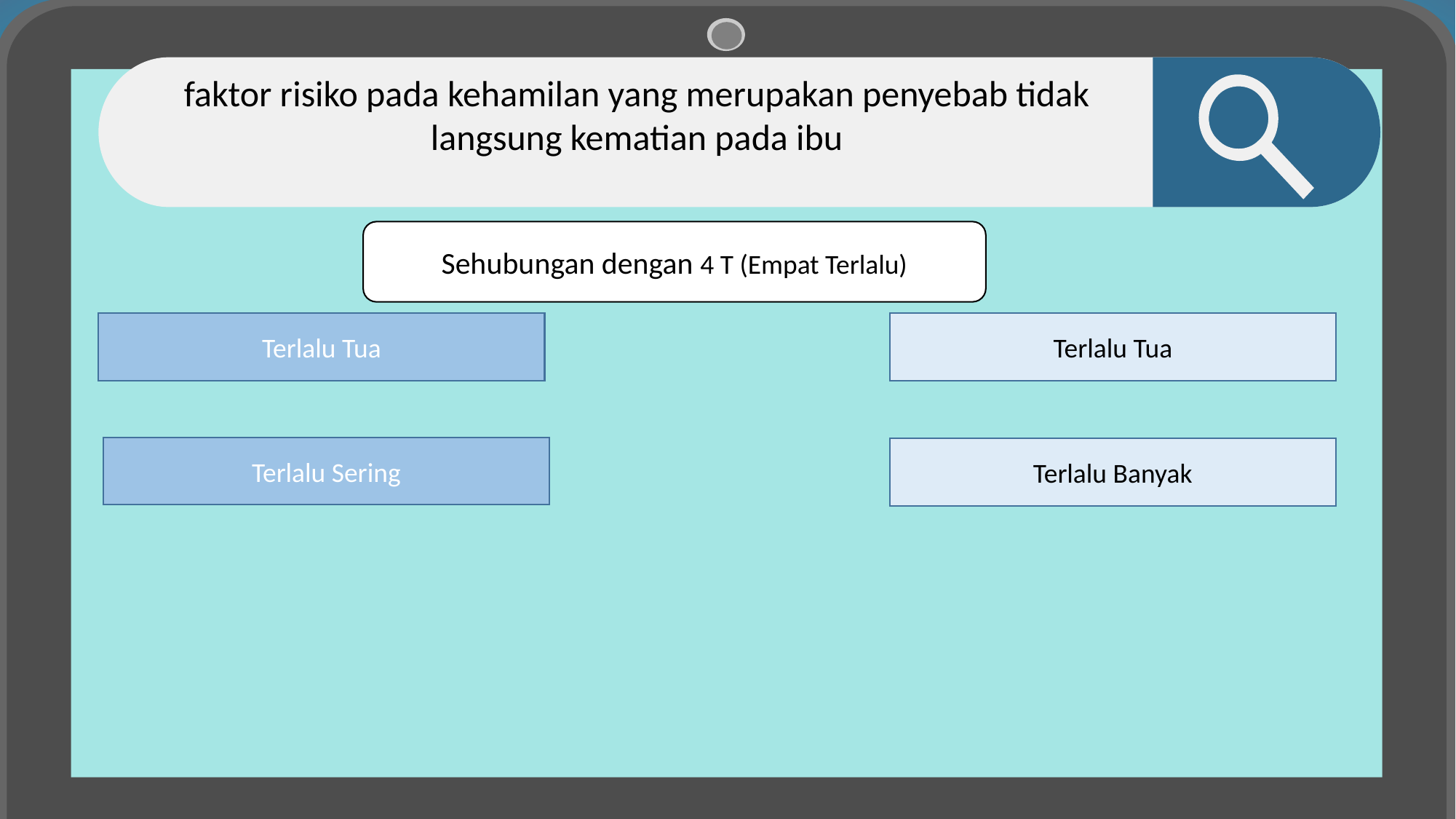

faktor risiko pada kehamilan yang merupakan penyebab tidak langsung kematian pada ibu

Sehubungan dengan 4 T (Empat Terlalu)
Terlalu Tua
Terlalu Tua
Terlalu Sering
Terlalu Banyak